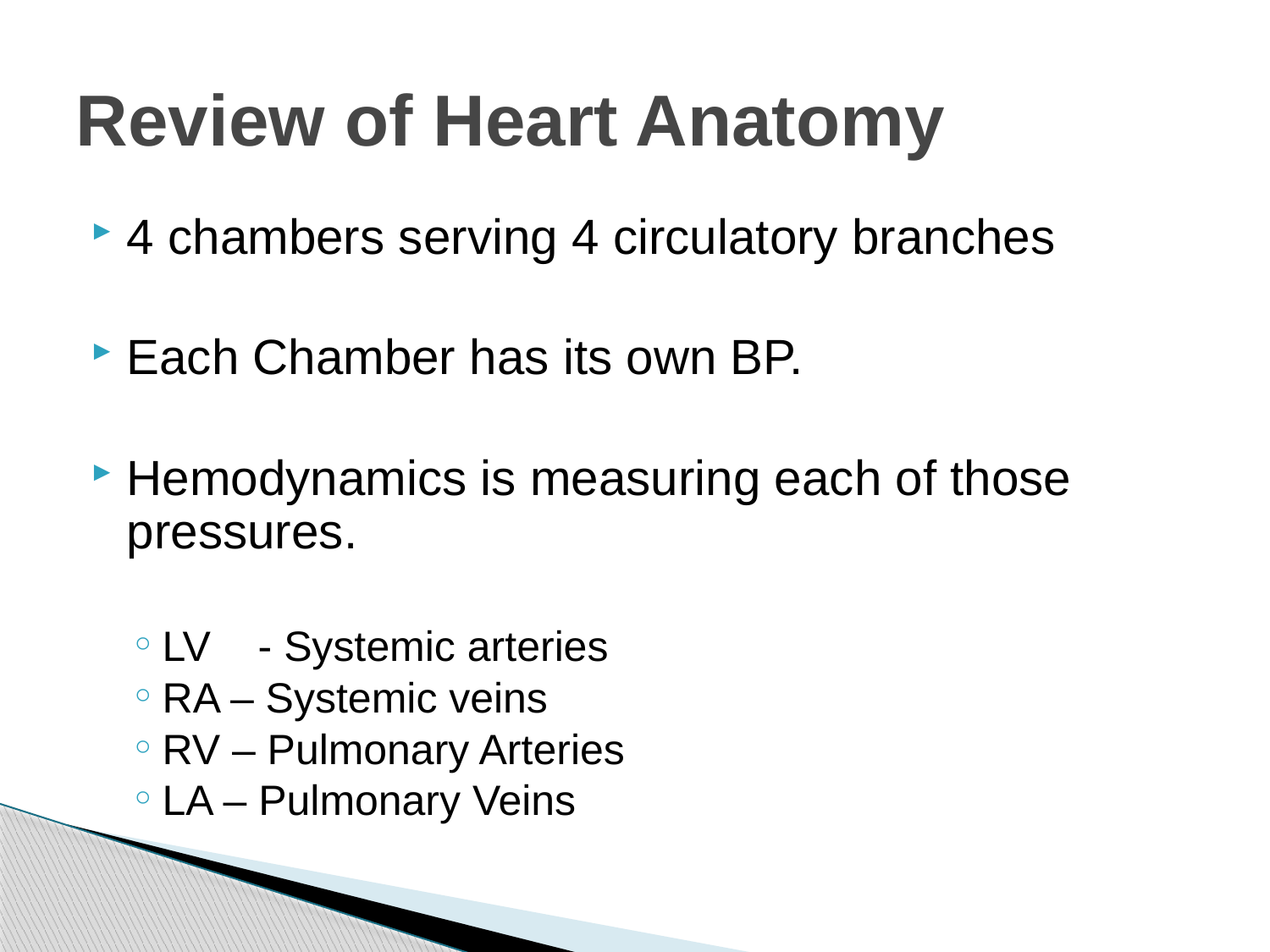

# Review of Heart Anatomy
4 chambers serving 4 circulatory branches

Each Chamber has its own BP.

Hemodynamics is measuring each of those pressures.

LV    - Systemic arteries
RA – Systemic veins
RV – Pulmonary Arteries
LA – Pulmonary Veins